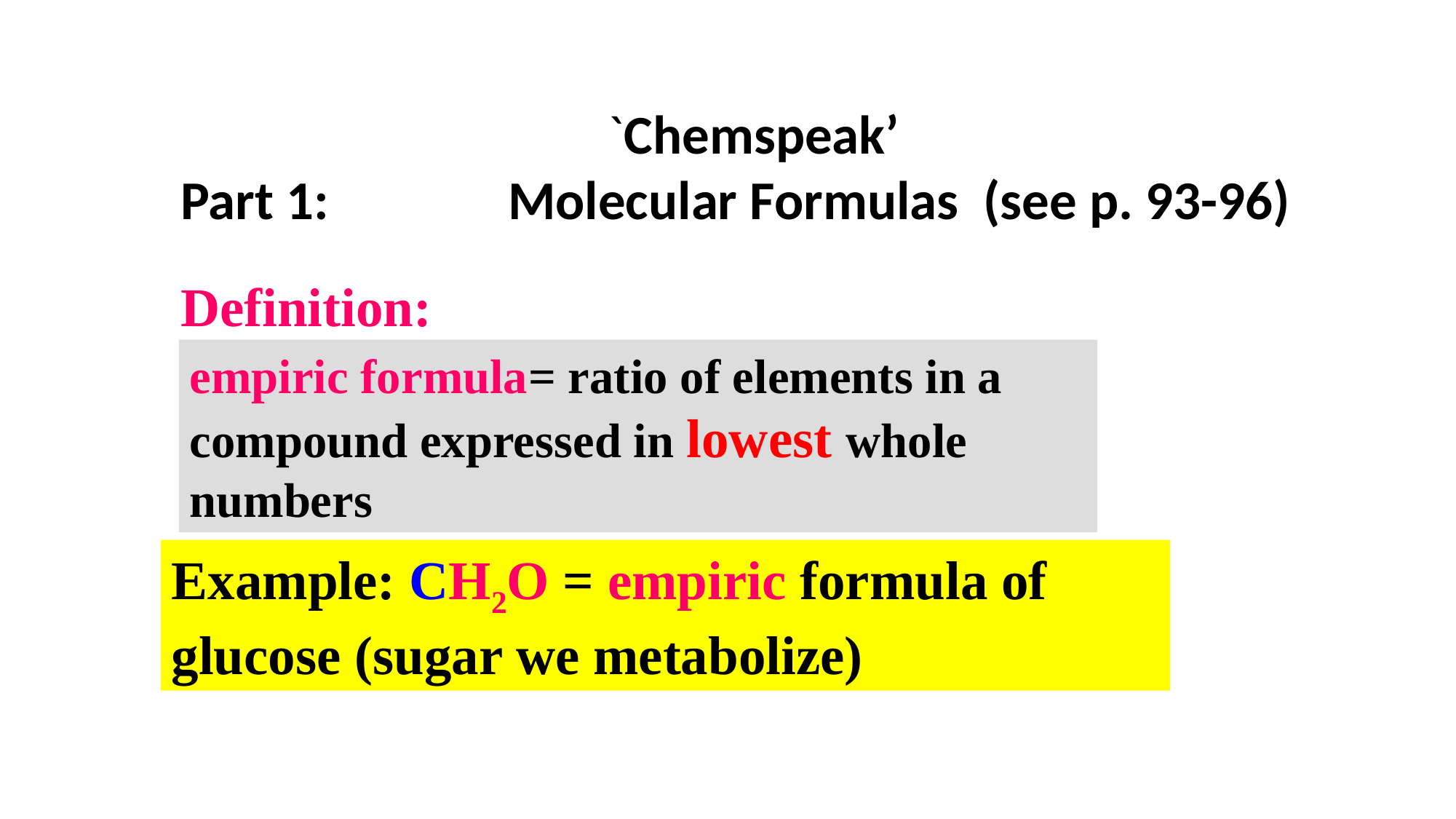

`Chemspeak’
Part 1:		Molecular Formulas  (see p. 93-96)
Definition:
empiric formula= ratio of elements in a compound expressed in lowest whole numbers
Example: CH2O = empiric formula of glucose (sugar we metabolize)